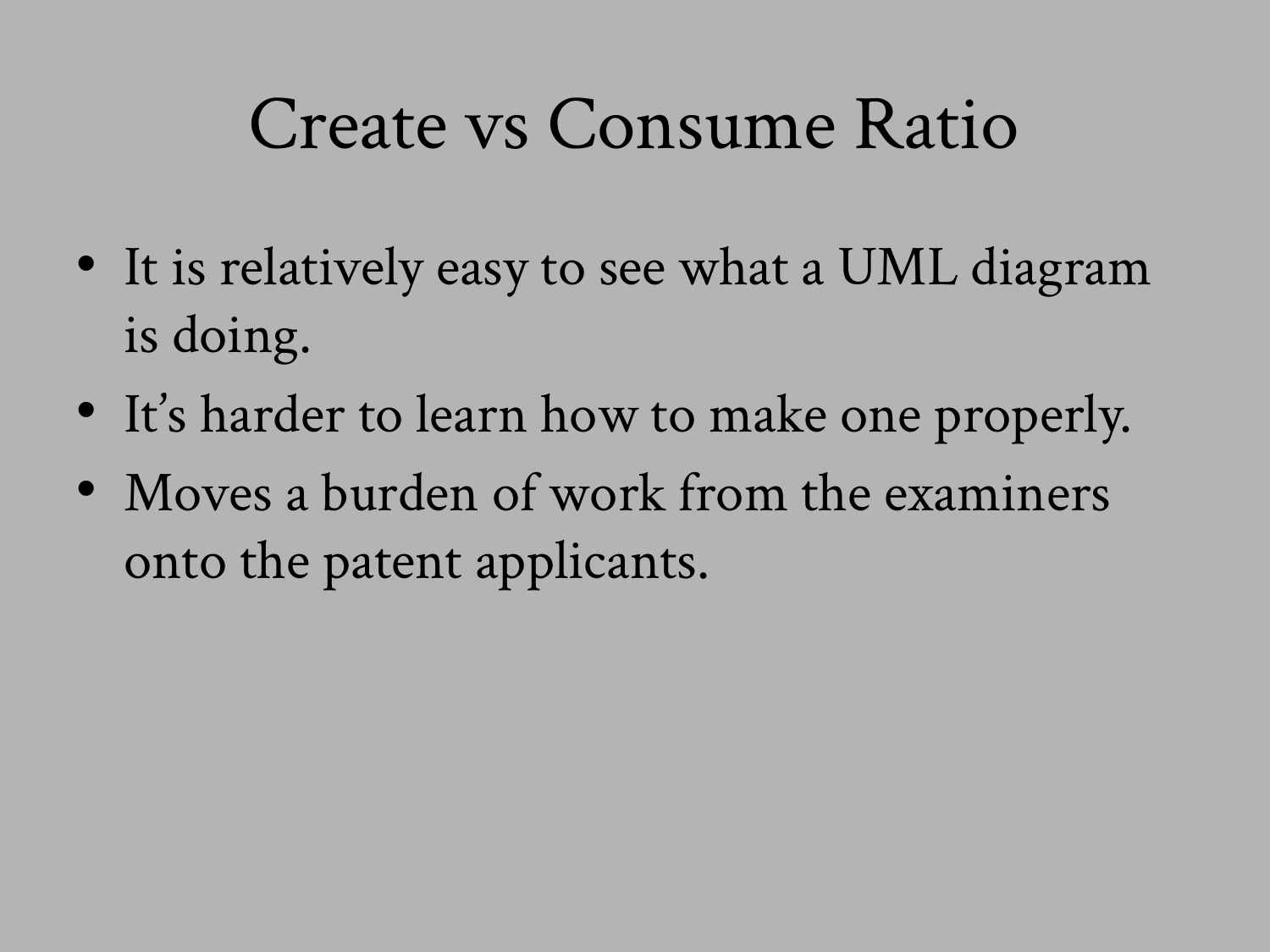

# Create vs Consume Ratio
It is relatively easy to see what a UML diagram is doing.
It’s harder to learn how to make one properly.
Moves a burden of work from the examiners onto the patent applicants.